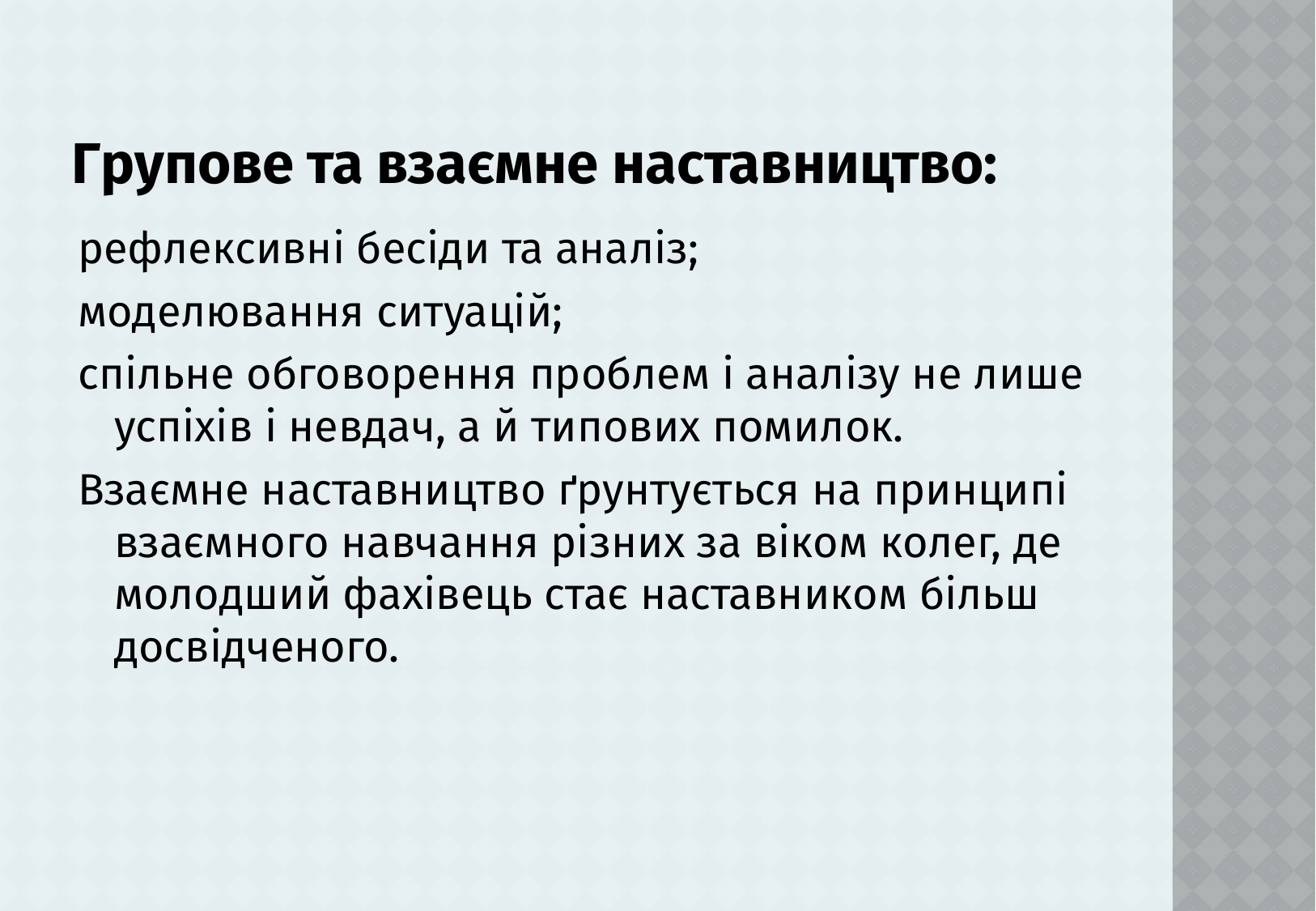

# Групове та взаємне наставництво:
рефлексивні бесіди та аналіз;
моделювання ситуацій;
спільне обговорення проблем і аналізу не лише успіхів і невдач, а й типових помилок.
Взаємне наставництво ґрунтується на принципі взаємного навчання різних за віком колег, де молодший фахівець стає наставником більш досвідченого.